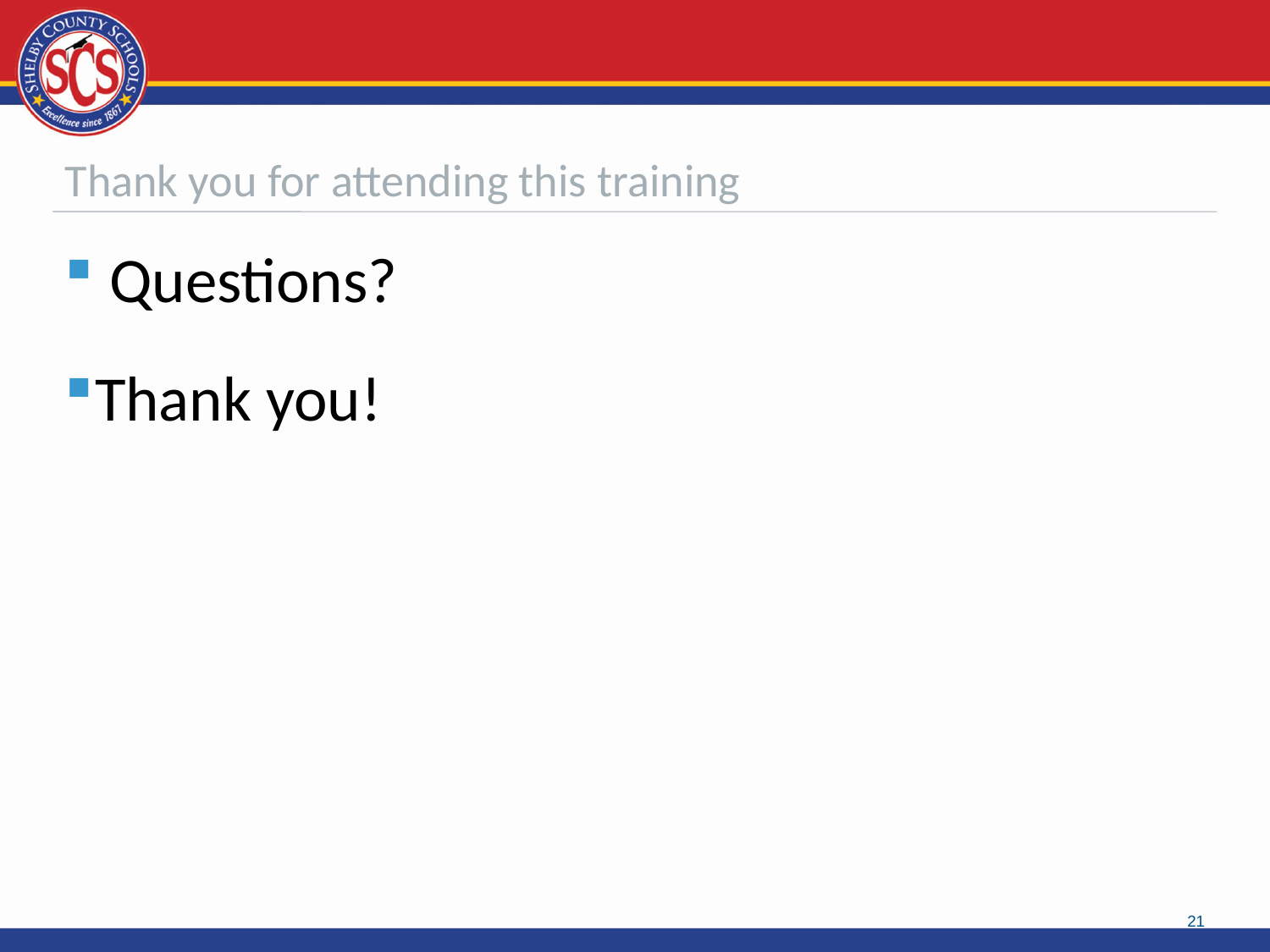

# Thank you for attending this training
 Questions?
Thank you!
21